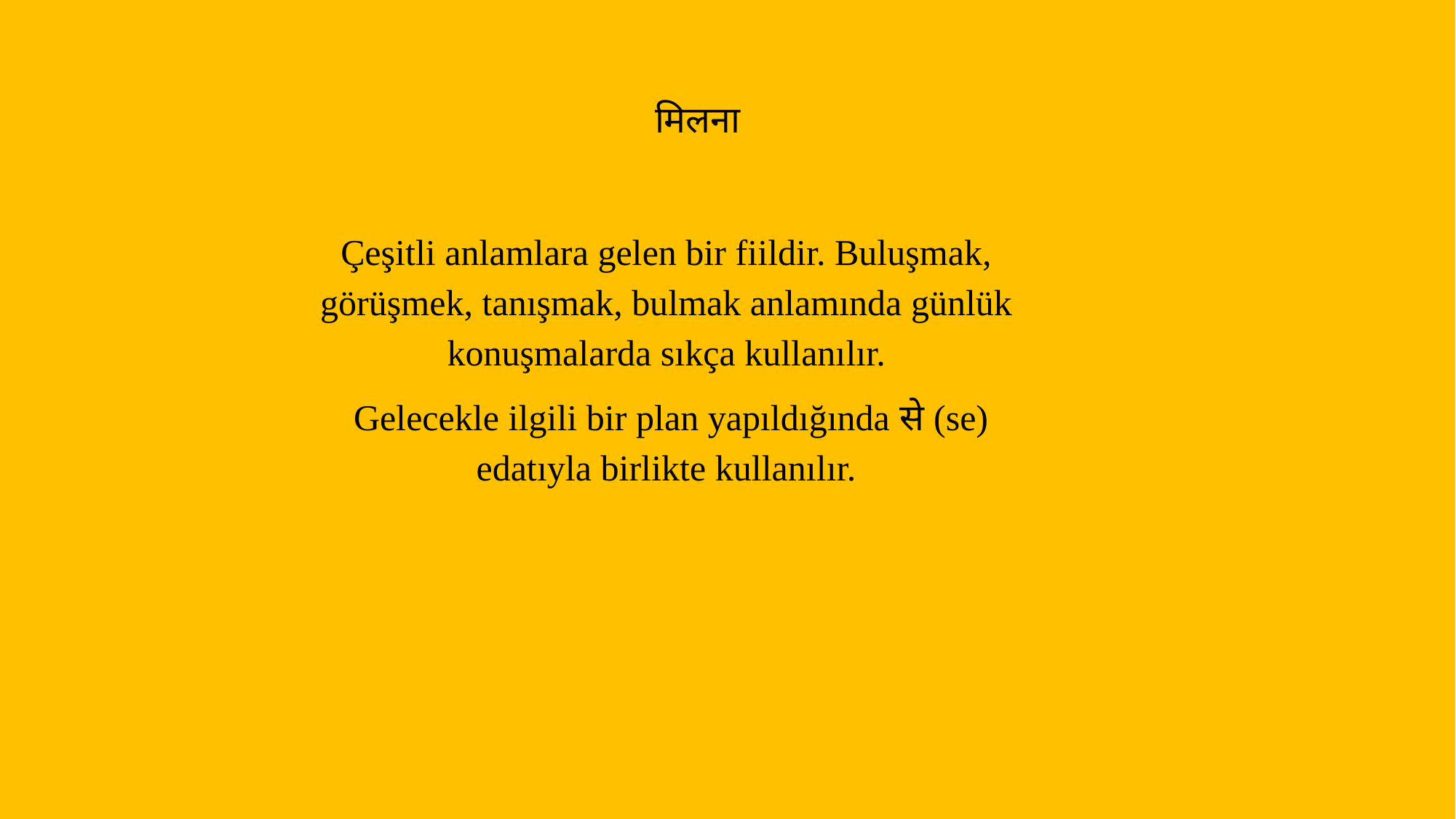

मिलना
Çeşitli anlamlara gelen bir fiildir. Buluşmak, görüşmek, tanışmak, bulmak anlamında günlük konuşmalarda sıkça kullanılır.
 Gelecekle ilgili bir plan yapıldığında से (se) edatıyla birlikte kullanılır.